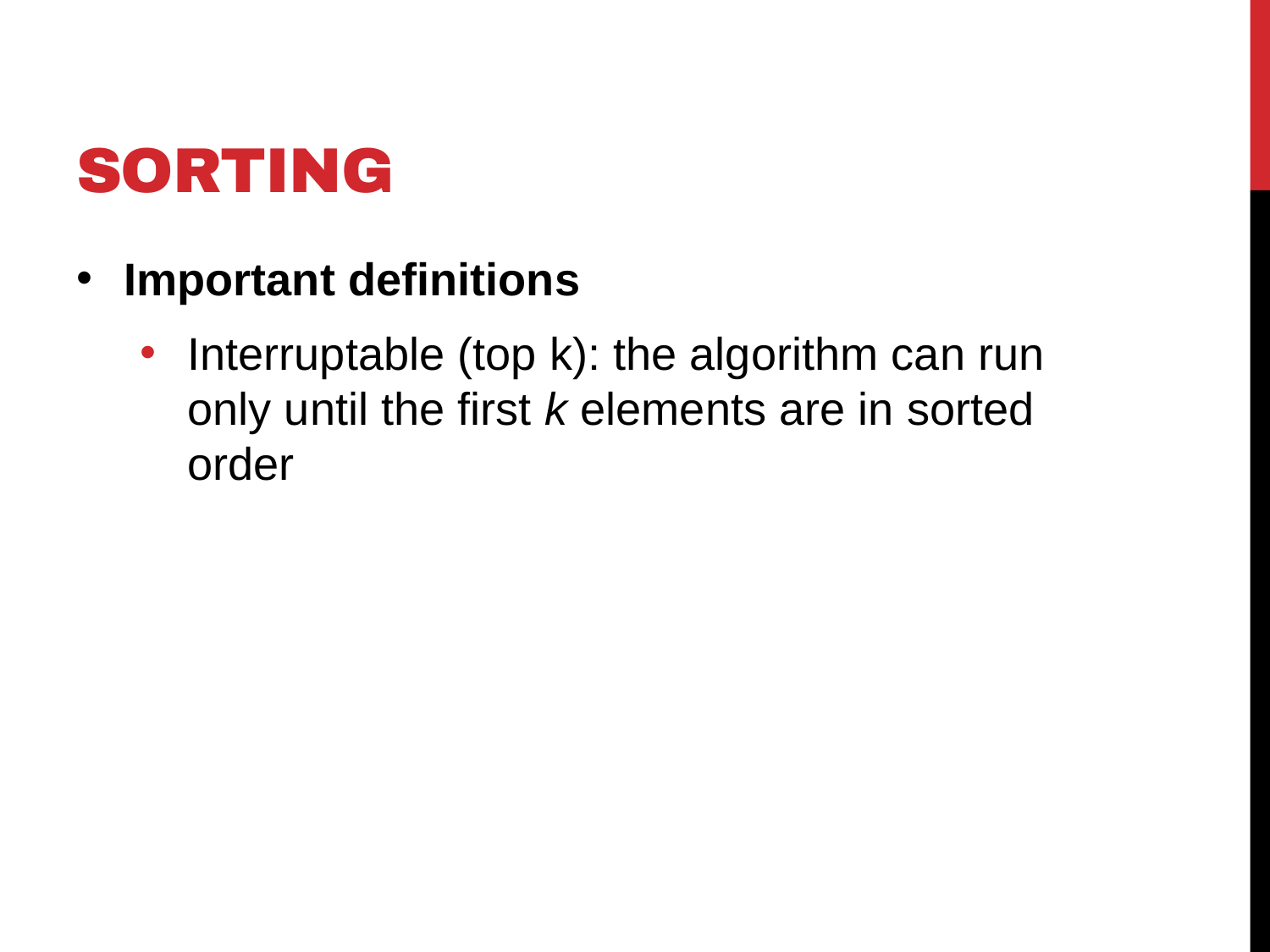

# Sorting
Important definitions
Interruptable (top k): the algorithm can run only until the first k elements are in sorted order